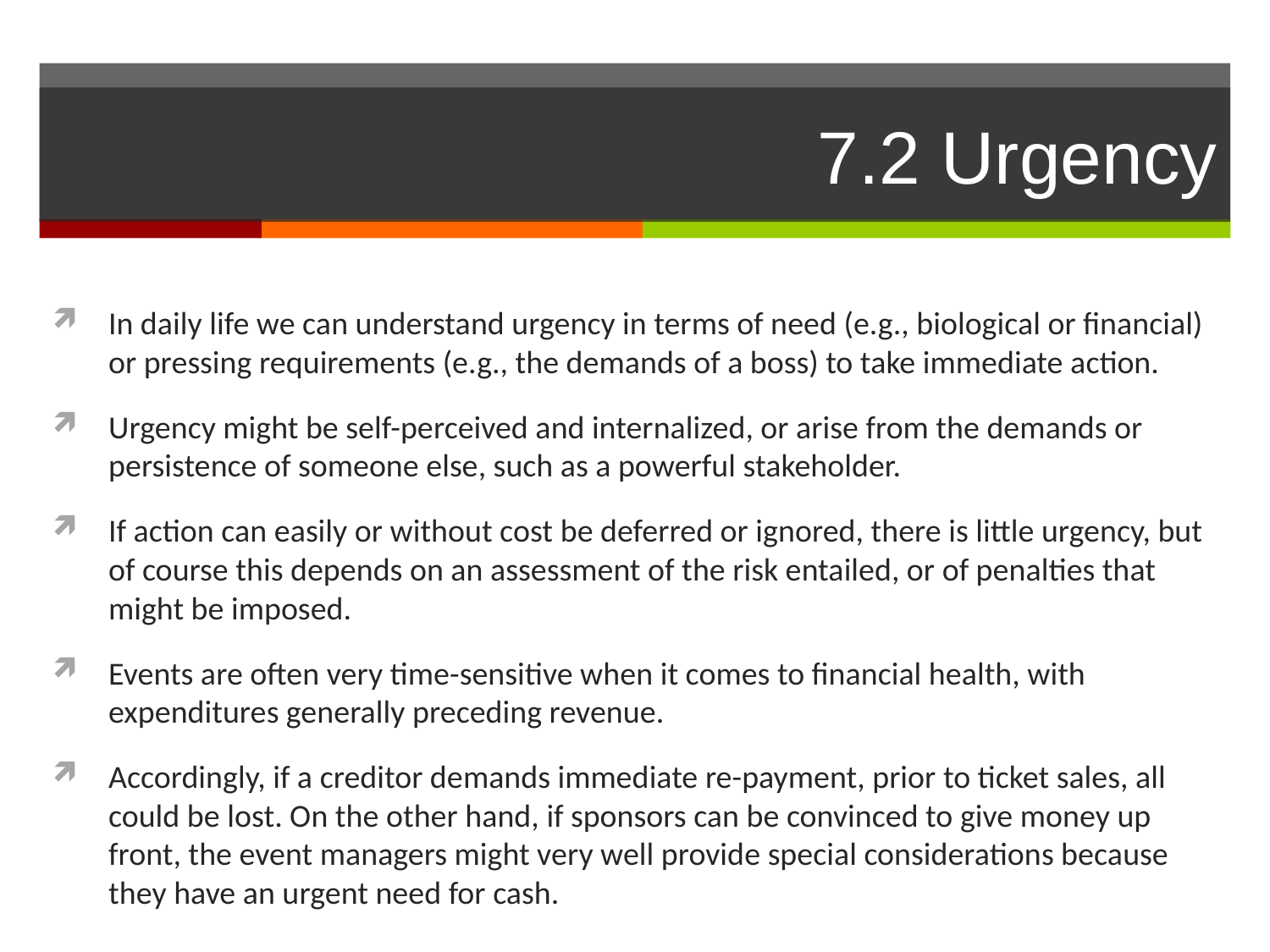

# 7.2 Urgency
In daily life we can understand urgency in terms of need (e.g., biological or financial) or pressing requirements (e.g., the demands of a boss) to take immediate action.
Urgency might be self-perceived and internalized, or arise from the demands or persistence of someone else, such as a powerful stakeholder.
If action can easily or without cost be deferred or ignored, there is little urgency, but of course this depends on an assessment of the risk entailed, or of penalties that might be imposed.
Events are often very time-sensitive when it comes to financial health, with expenditures generally preceding revenue.
Accordingly, if a creditor demands immediate re-payment, prior to ticket sales, all could be lost. On the other hand, if sponsors can be convinced to give money up front, the event managers might very well provide special considerations because they have an urgent need for cash.